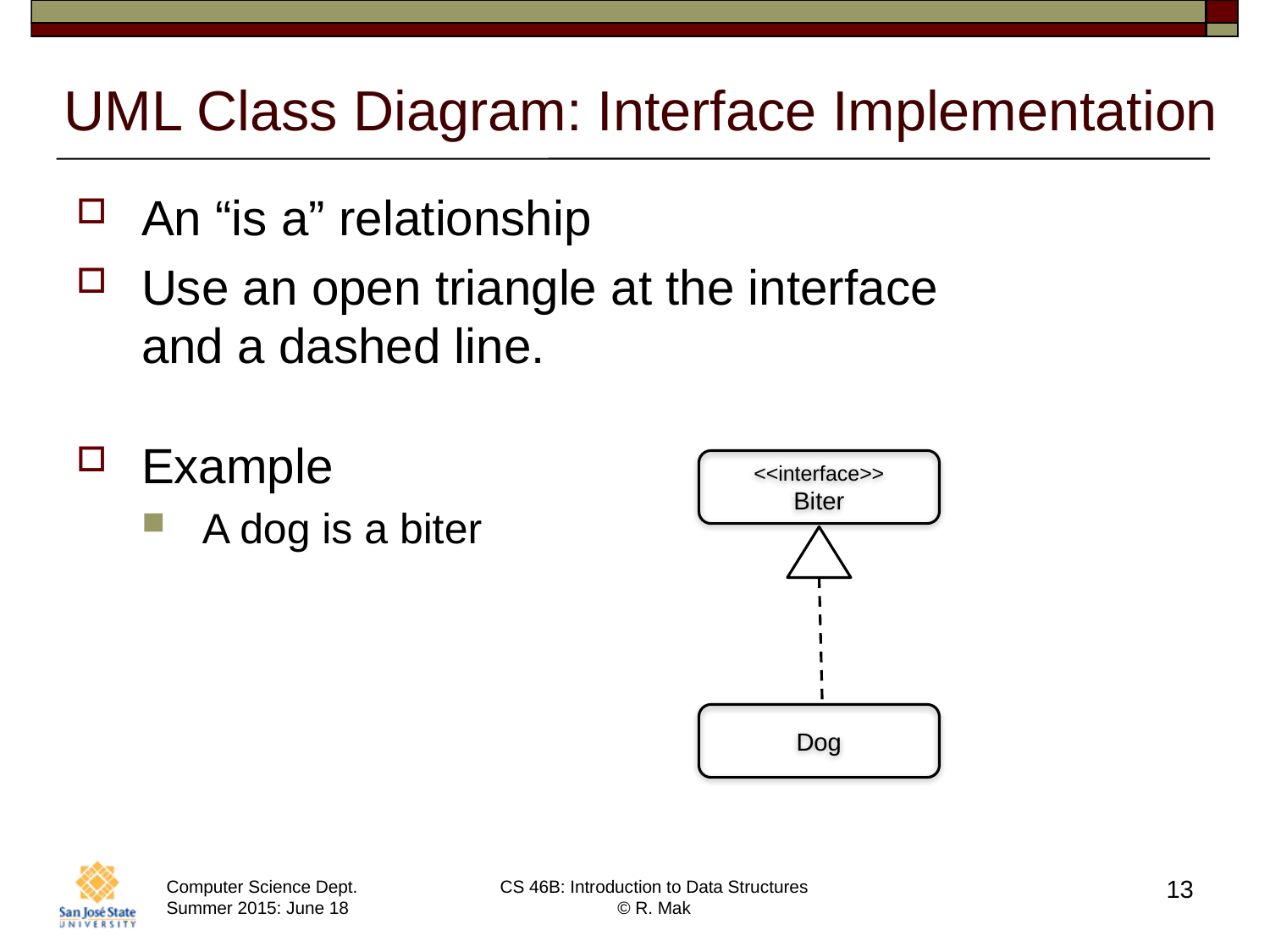

# UML Class Diagram: Interface Implementation
An “is a” relationship
Use an open triangle at the interface
and a dashed line.

Example
A dog is a biter
<<interface>>
Biter

Dog
13